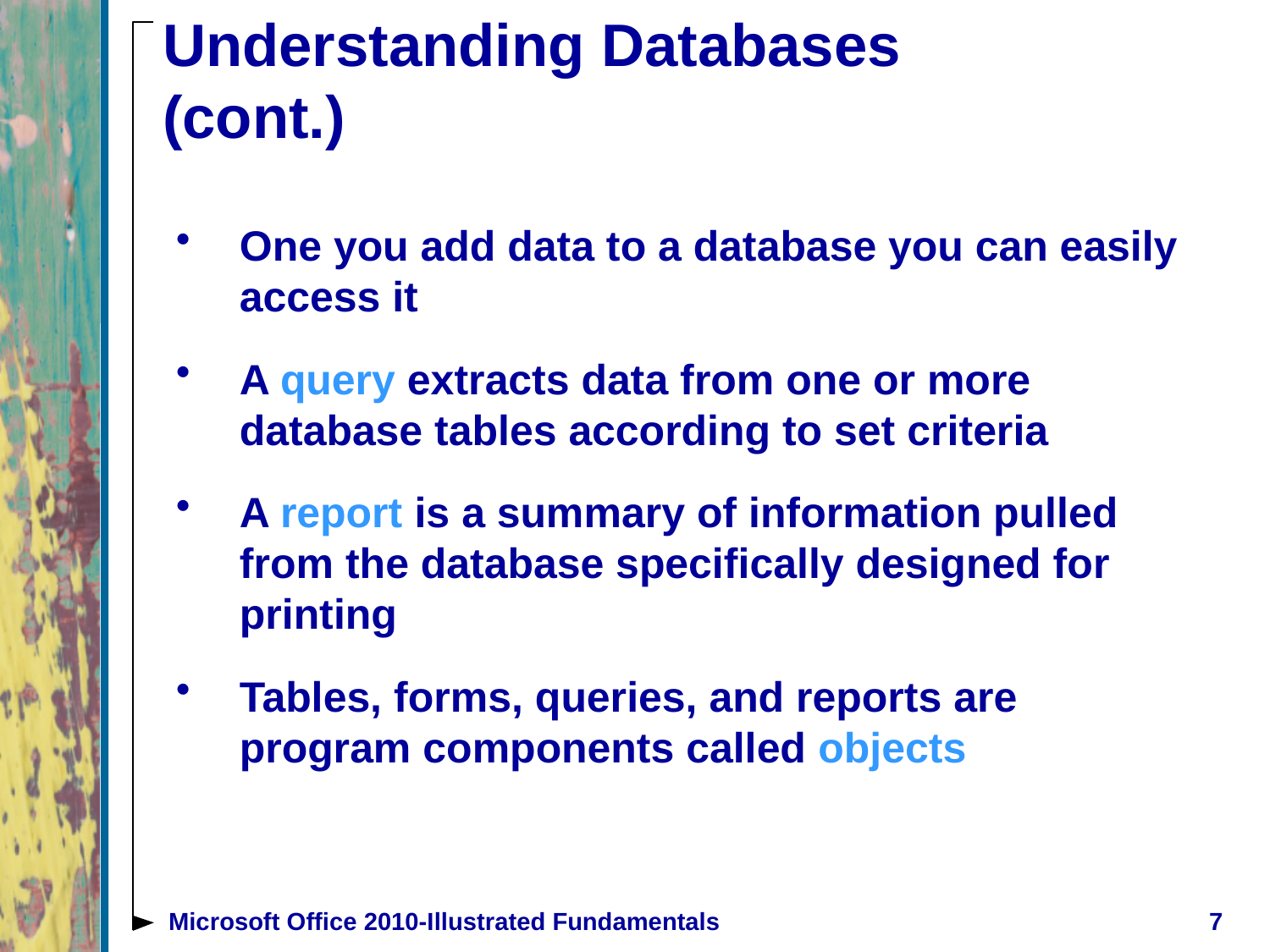

# Understanding Databases (cont.)
One you add data to a database you can easily access it
A query extracts data from one or more database tables according to set criteria
A report is a summary of information pulled from the database specifically designed for printing
Tables, forms, queries, and reports are program components called objects
Microsoft Office 2010-Illustrated Fundamentals
7